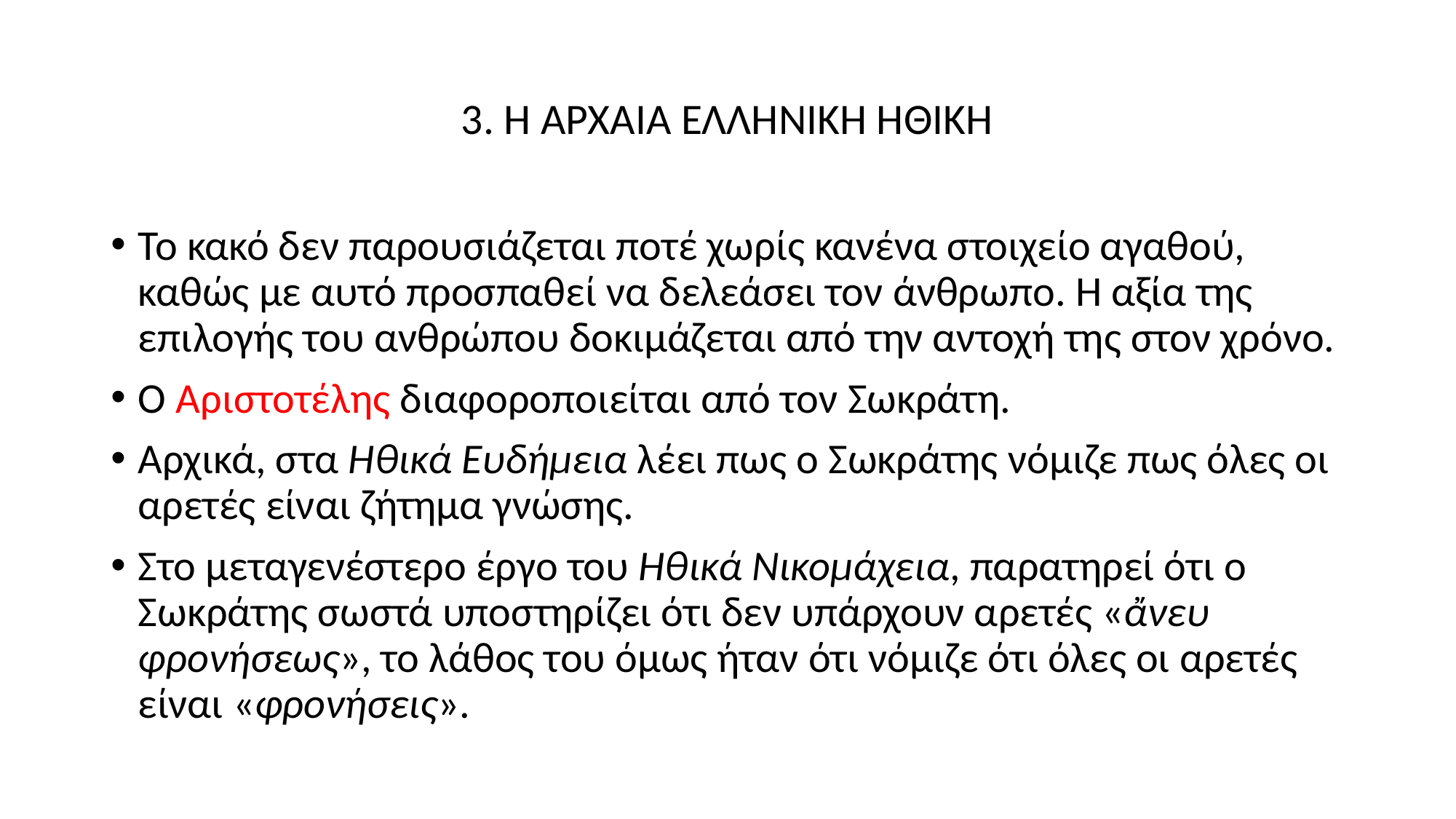

# 3. Η ΑΡΧΑΙΑ ΕΛΛΗΝΙΚΗ ΗΘΙΚΗ
Το κακό δεν παρουσιάζεται ποτέ χωρίς κανένα στοιχείο αγαθού, καθώς με αυτό προσπαθεί να δελεάσει τον άνθρωπο. Η αξία της επιλογής του ανθρώπου δοκιμάζεται από την αντοχή της στον χρόνο.
Ο Αριστοτέλης διαφοροποιείται από τον Σωκράτη.
Αρχικά, στα Ηθικά Ευδήμεια λέει πως ο Σωκράτης νόμιζε πως όλες οι αρετές είναι ζήτημα γνώσης.
Στο μεταγενέστερο έργο του Ηθικά Νικομάχεια, παρατηρεί ότι ο Σωκράτης σωστά υποστηρίζει ότι δεν υπάρχουν αρετές «ἄνευ φρονήσεως», το λάθος του όμως ήταν ότι νόμιζε ότι όλες οι αρετές είναι «φρονήσεις».